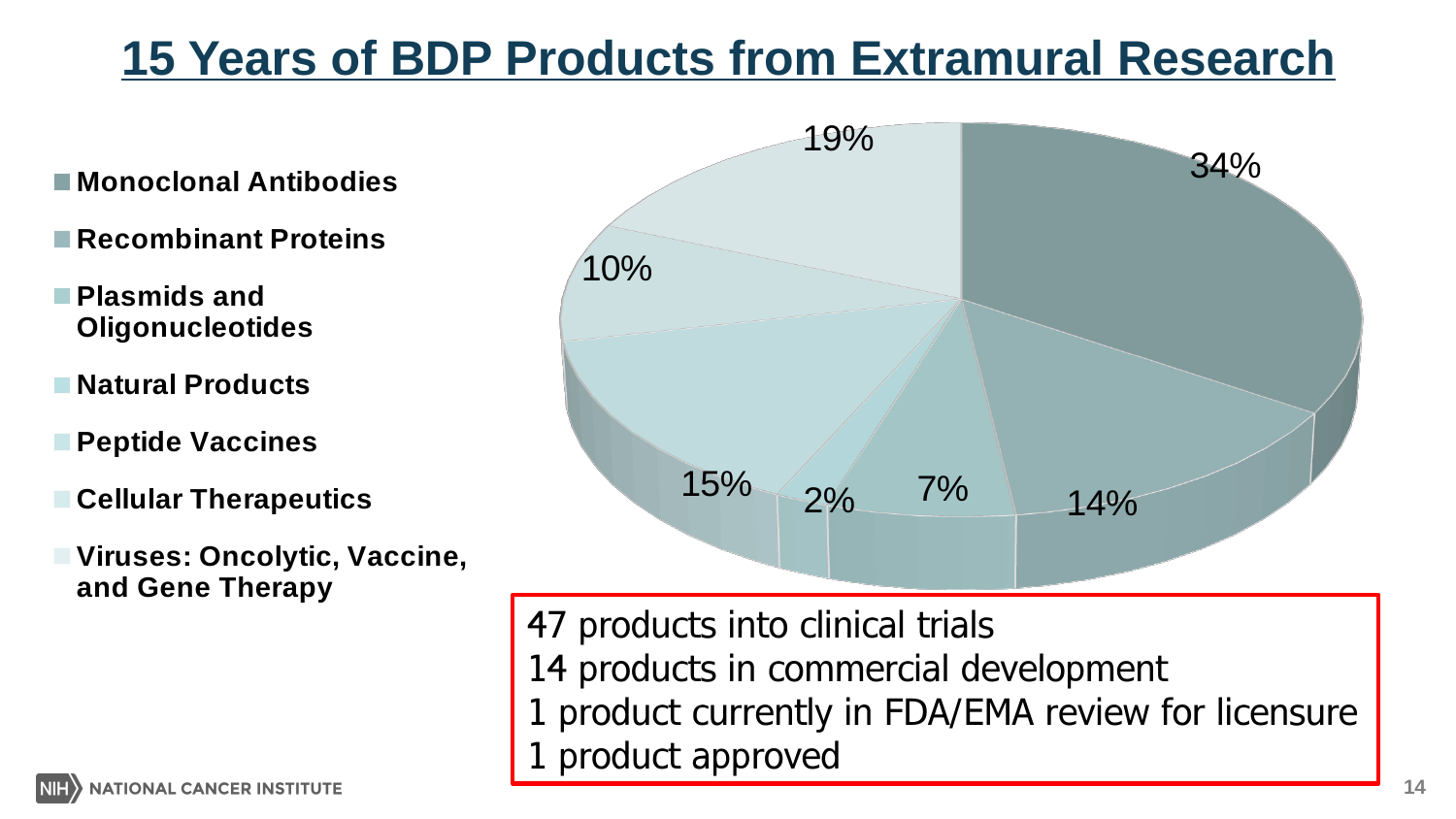

# 15 Years of BDP Products from Extramural Research

[unsupported chart]

47 products into clinical trials
14 products in commercial development
1 product currently in FDA/EMA review for licensure
1 product approved